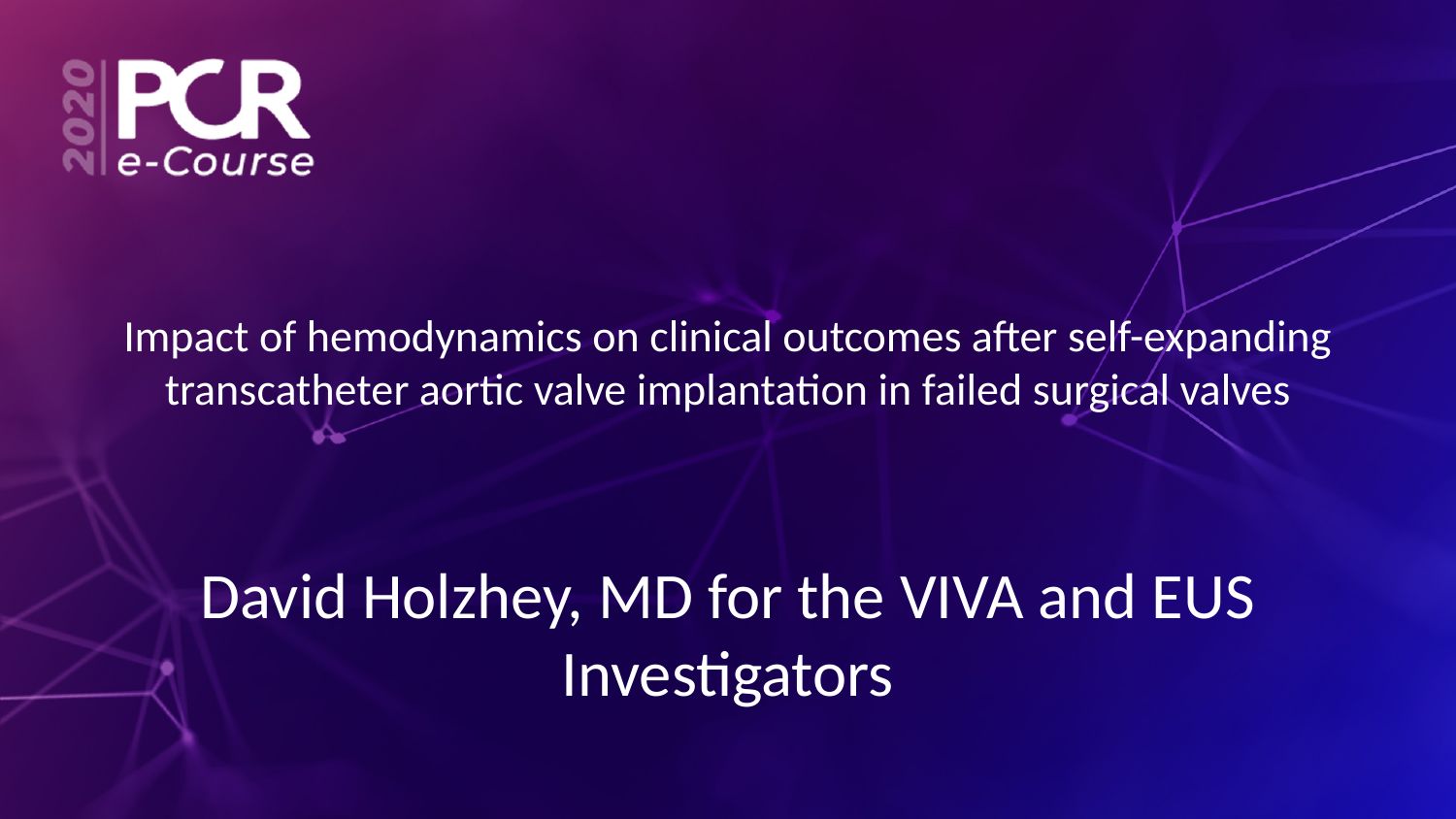

# Impact of hemodynamics on clinical outcomes after self-expanding transcatheter aortic valve implantation in failed surgical valves
David Holzhey, MD for the VIVA and EUS Investigators